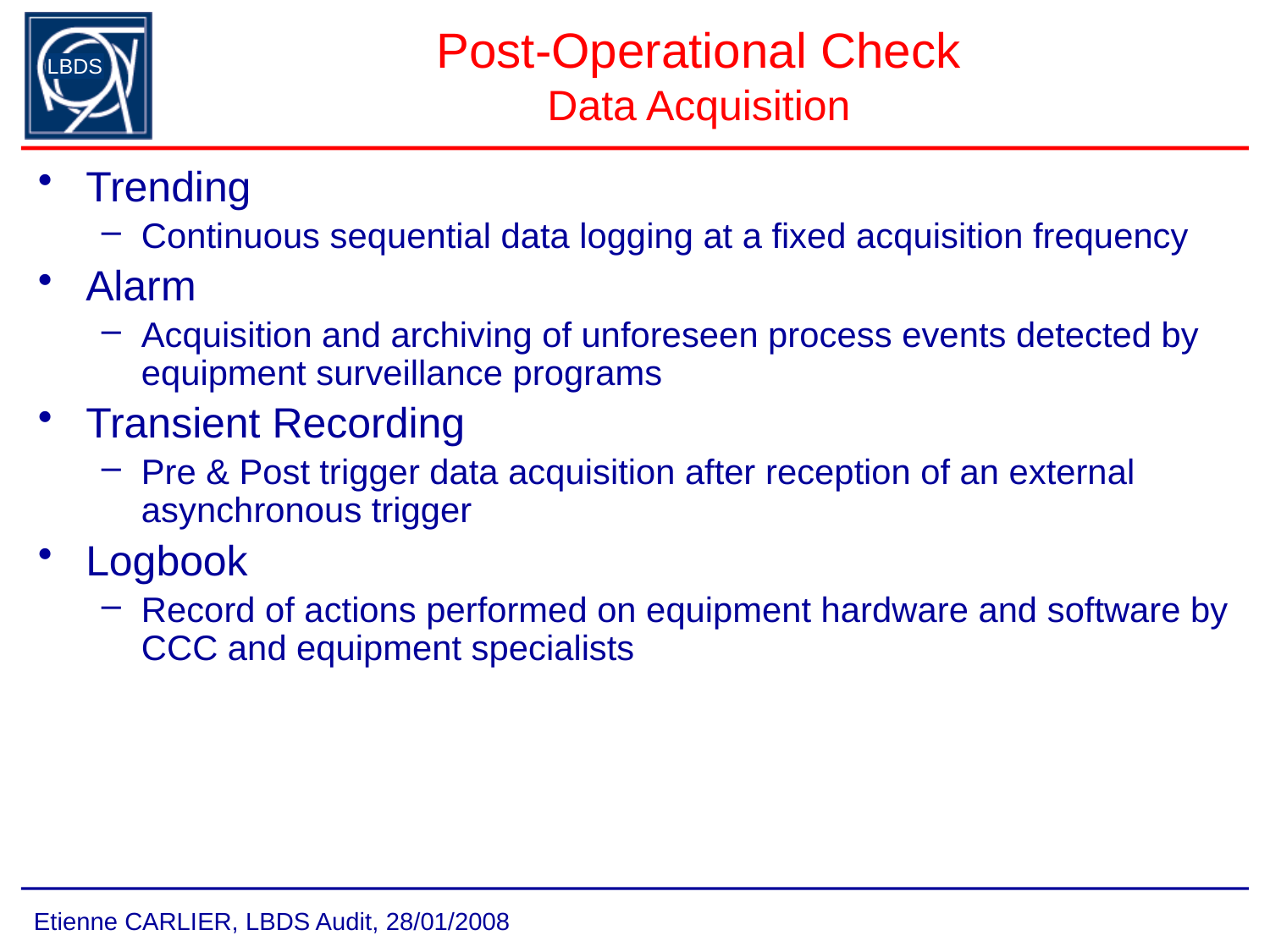

# Post-Operational Check Data Acquisition
Trending
Continuous sequential data logging at a fixed acquisition frequency
Alarm
Acquisition and archiving of unforeseen process events detected by equipment surveillance programs
Transient Recording
Pre & Post trigger data acquisition after reception of an external asynchronous trigger
Logbook
Record of actions performed on equipment hardware and software by CCC and equipment specialists

Etienne CARLIER, LBDS Audit, 28/01/2008